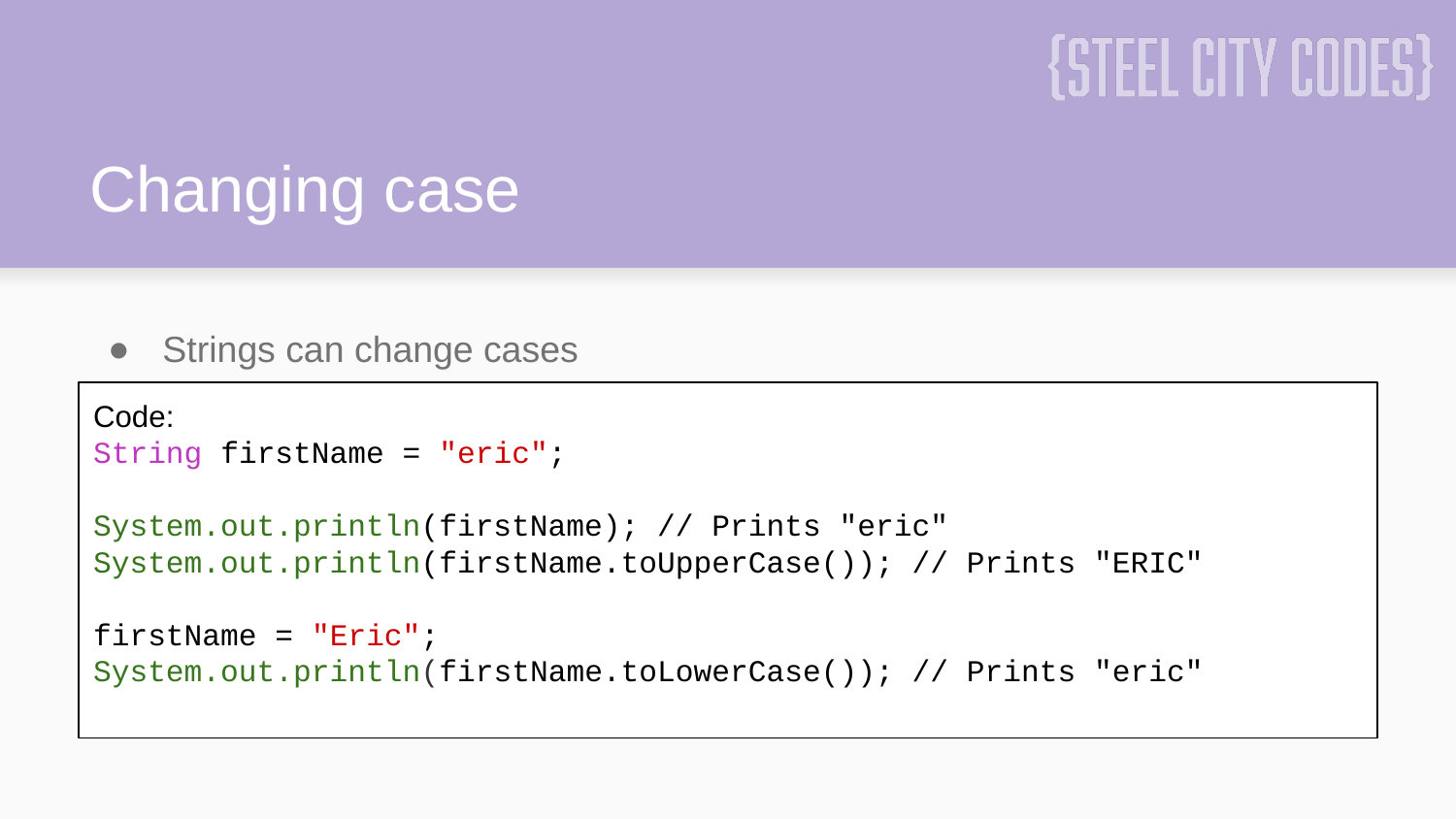

# Changing case
Strings can change cases

Code:
String firstName = "eric";

System.out.println(firstName); // Prints "eric"
System.out.println(firstName.toUpperCase()); // Prints "ERIC"

firstName = "Eric";
System.out.println(firstName.toLowerCase()); // Prints "eric"